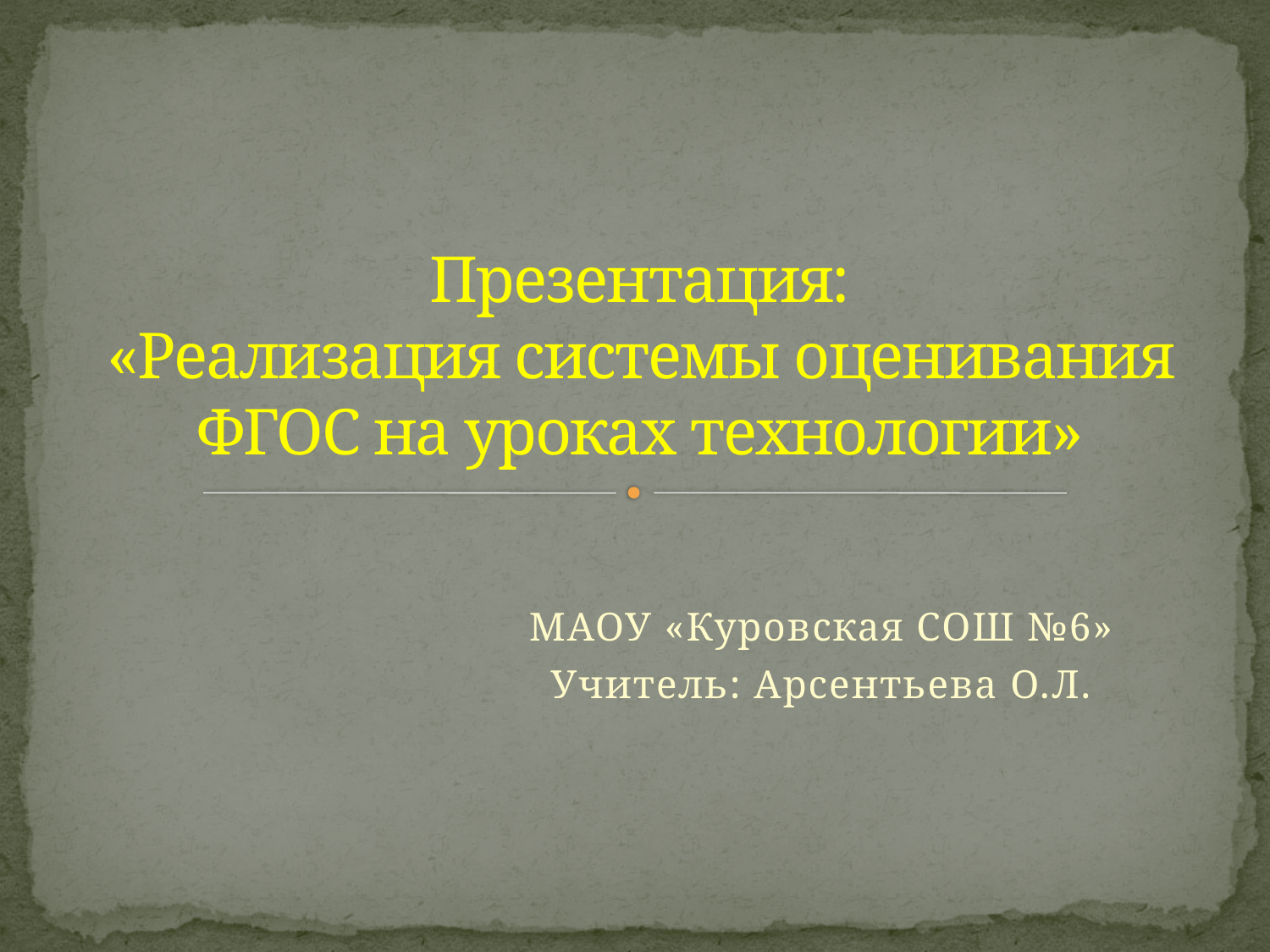

# Презентация: «Реализация системы оценивания ФГОС на уроках технологии»
МАОУ «Куровская СОШ №6»
Учитель: Арсентьева О.Л.